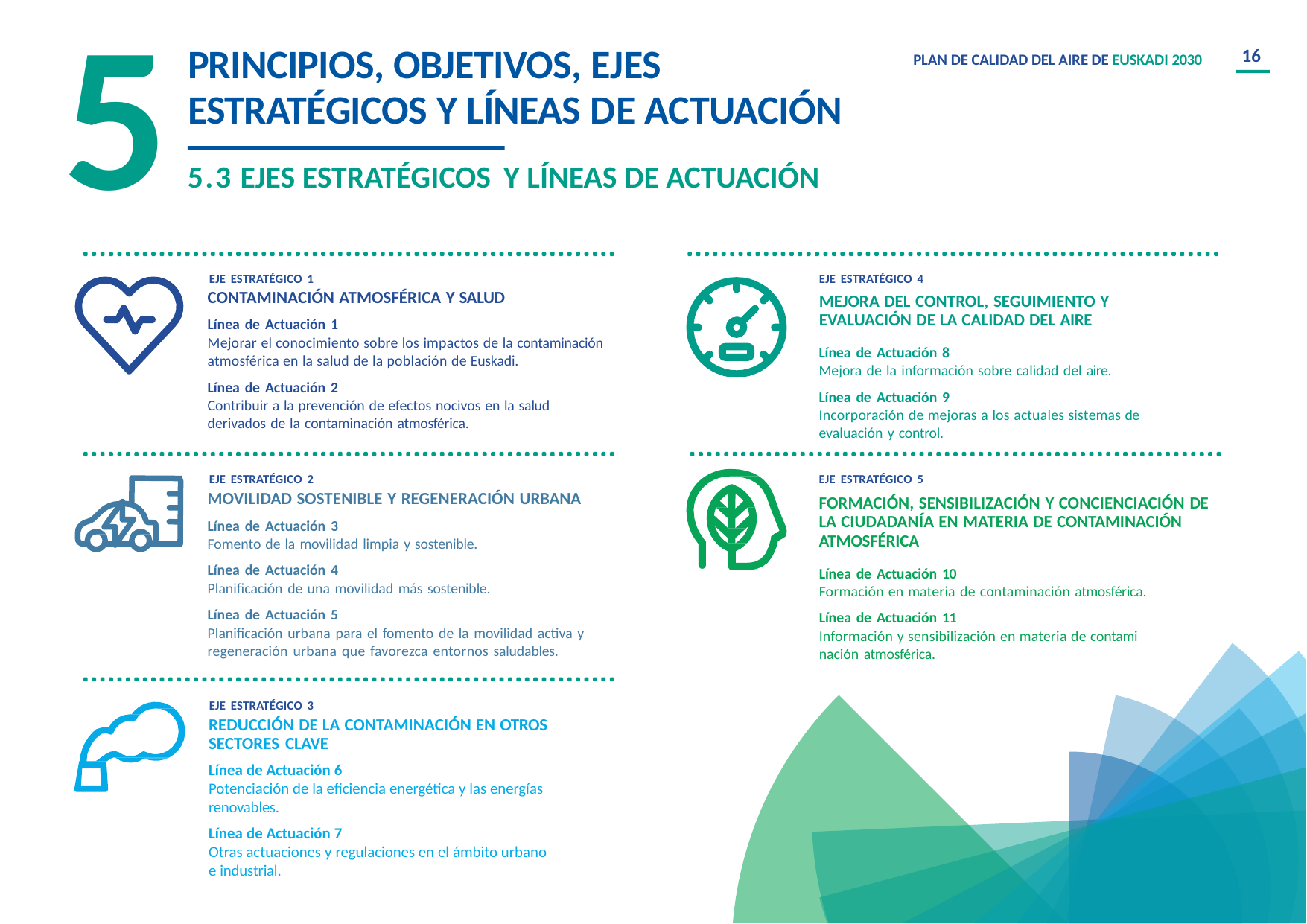

5
# PRINCIPIOS, OBJETIVOS, EJES ESTRATÉGICOS Y LÍNEAS DE ACTUACIÓN
16
PLAN DE CALIDAD DEL AIRE DE EUSKADI 2030

5.3 EJES ESTRATÉGICOS Y LÍNEAS DE ACTUACIÓN

EJE ESTRATÉGICO 4
MEJORA DEL CONTROL, SEGUIMIENTO Y EVALUACIÓN DE LA CALIDAD DEL AIRE
EJE ESTRATÉGICO 1
CONTAMINACIÓN ATMOSFÉRICA Y SALUD
Línea de Actuación 1
Mejorar el conocimiento sobre los impactos de la contaminación atmosférica en la salud de la población de Euskadi.
Línea de Actuación 2
Contribuir a la prevención de efectos nocivos en la salud derivados de la contaminación atmosférica.

Línea de Actuación 8
Mejora de la información sobre calidad del aire.
Línea de Actuación 9
Incorporación de mejoras a los actuales sistemas de evaluación y control.

EJE ESTRATÉGICO 5
FORMACIÓN, SENSIBILIZACIÓN Y CONCIENCIACIÓN DE LA CIUDADANÍA EN MATERIA DE CONTAMINACIÓN ATMOSFÉRICA
EJE ESTRATÉGICO 2
MOVILIDAD SOSTENIBLE Y REGENERACIÓN URBANA
Línea de Actuación 3
Fomento de la movilidad limpia y sostenible.
Línea de Actuación 4
Planiﬁcación de una movilidad más sostenible.
Línea de Actuación 5
Planiﬁcación urbana para el fomento de la movilidad activa y regeneración urbana que favorezca entornos saludables.

Línea de Actuación 10
Formación en materia de contaminación atmosférica.
Línea de Actuación 11
Información y sensibilización en materia de contami nación atmosférica.

EJE ESTRATÉGICO 3
REDUCCIÓN DE LA CONTAMINACIÓN EN OTROS SECTORES CLAVE
Línea de Actuación 6
Potenciación de la eﬁciencia energética y las energías renovables.
Línea de Actuación 7
Otras actuaciones y regulaciones en el ámbito urbano e industrial.